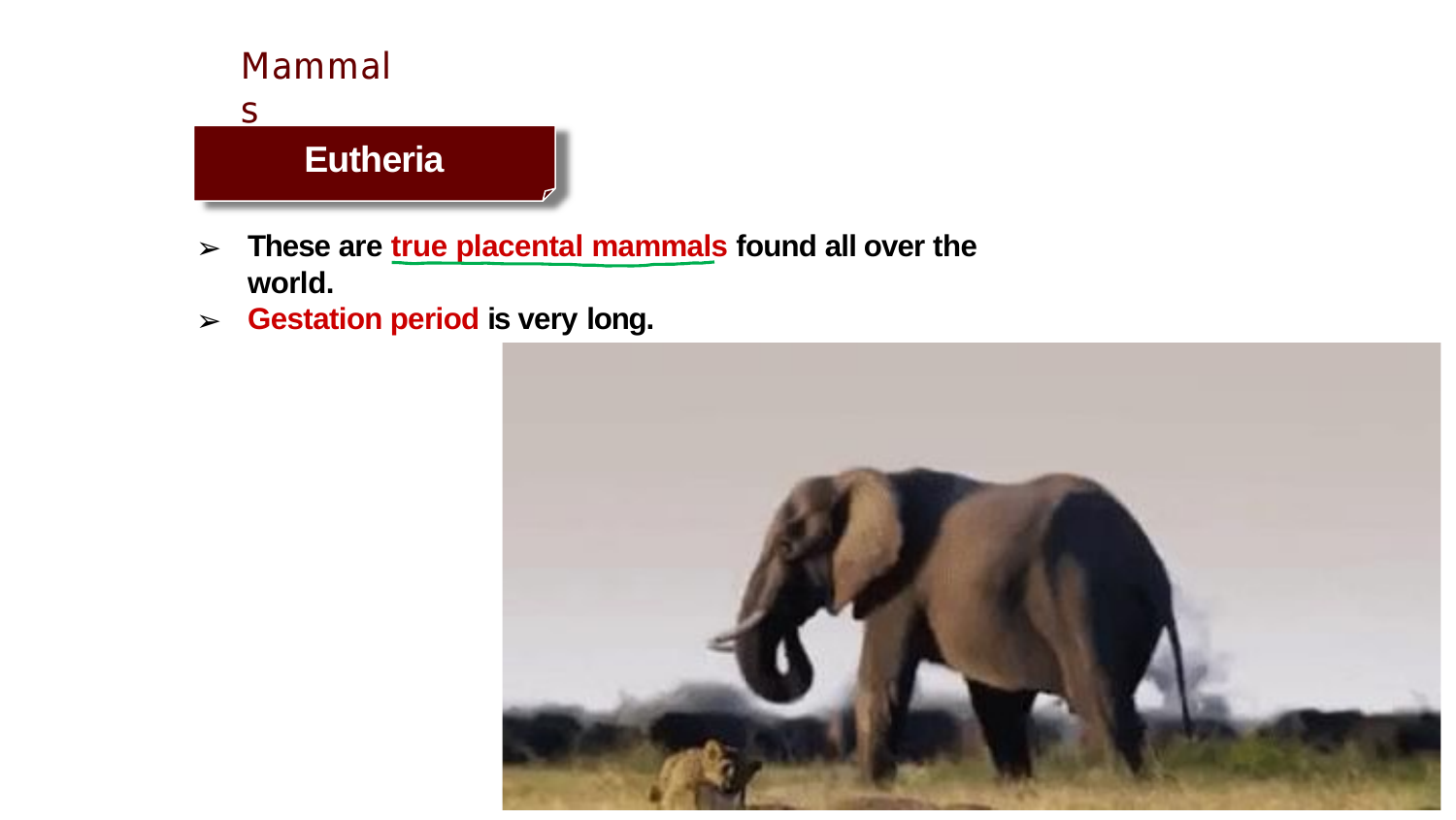

# Mammals

Eutheria

These are true placental mammals found all over the world.
Gestation period is very long.